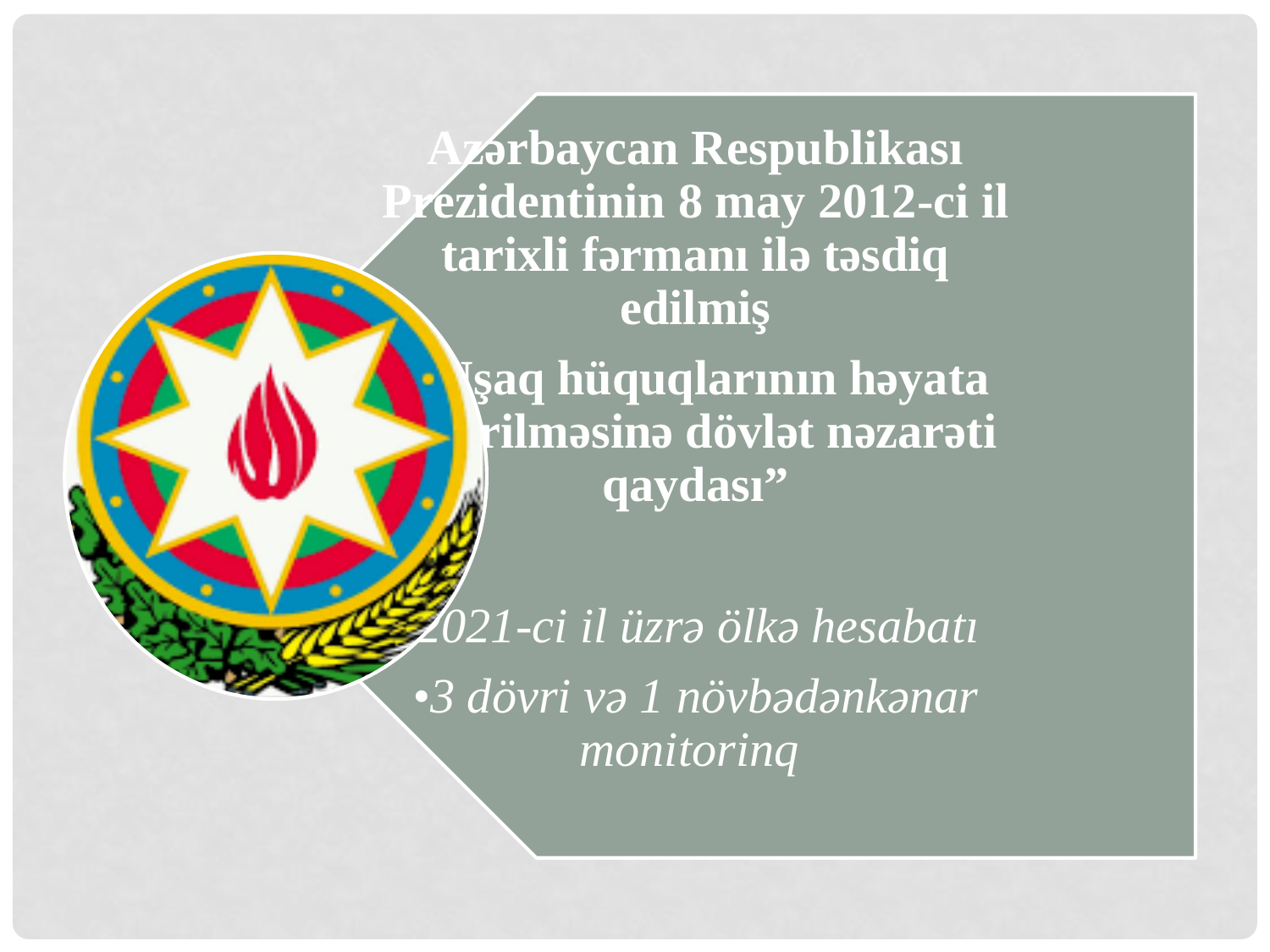

Azərbaycan Respublikası Prezidentinin 8 may 2012-ci il tarixli fərmanı ilə təsdiq edilmiş
 “Uşaq hüquqlarının həyata keçirilməsinə dövlət nəzarəti qaydası”

•2021-ci il üzrə ölkə hesabatı
•3 dövri və 1 növbədənkənar monitorinq